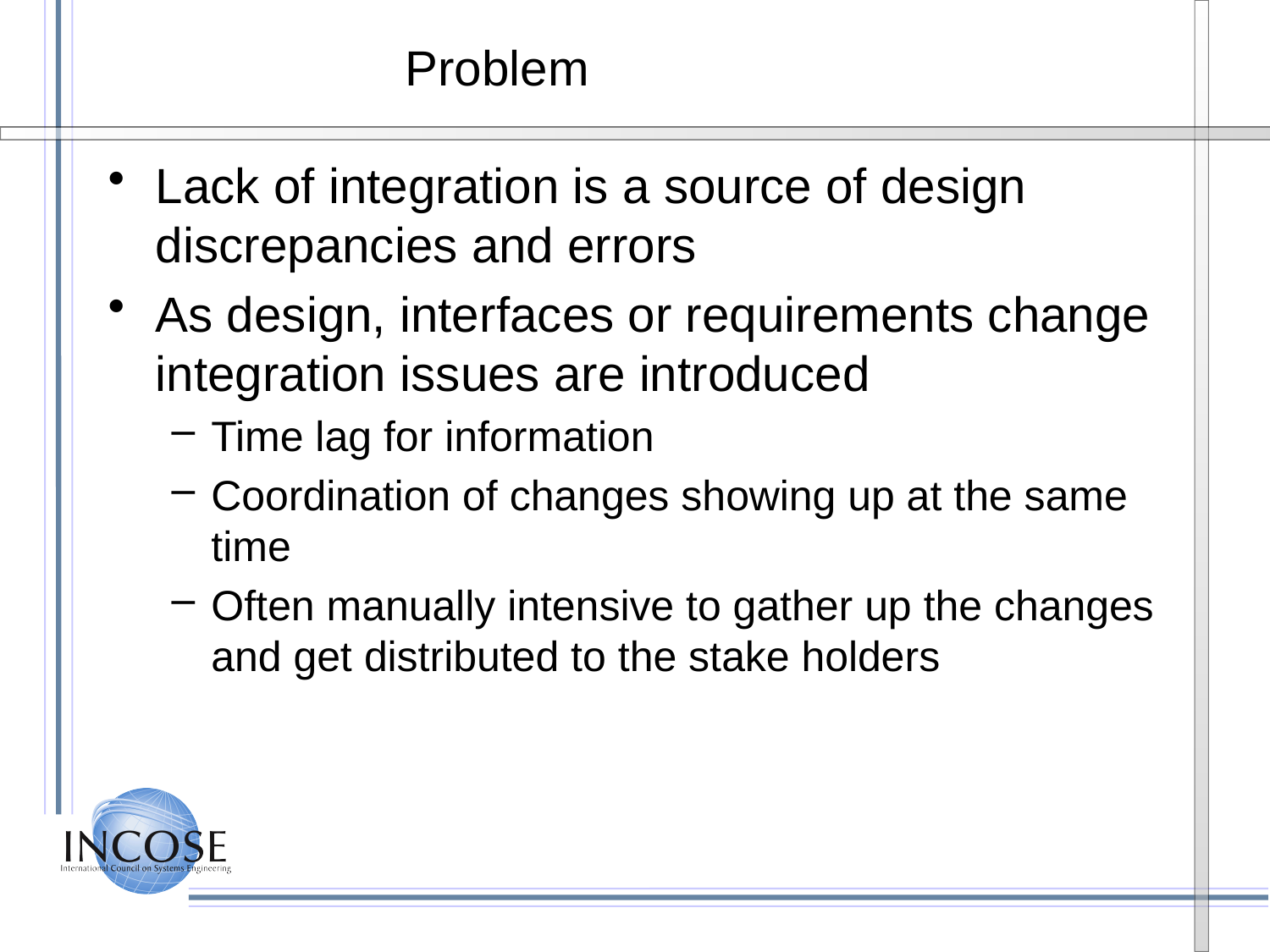

# Problem
Lack of integration is a source of design discrepancies and errors
As design, interfaces or requirements change integration issues are introduced
Time lag for information
Coordination of changes showing up at the same time
Often manually intensive to gather up the changes and get distributed to the stake holders